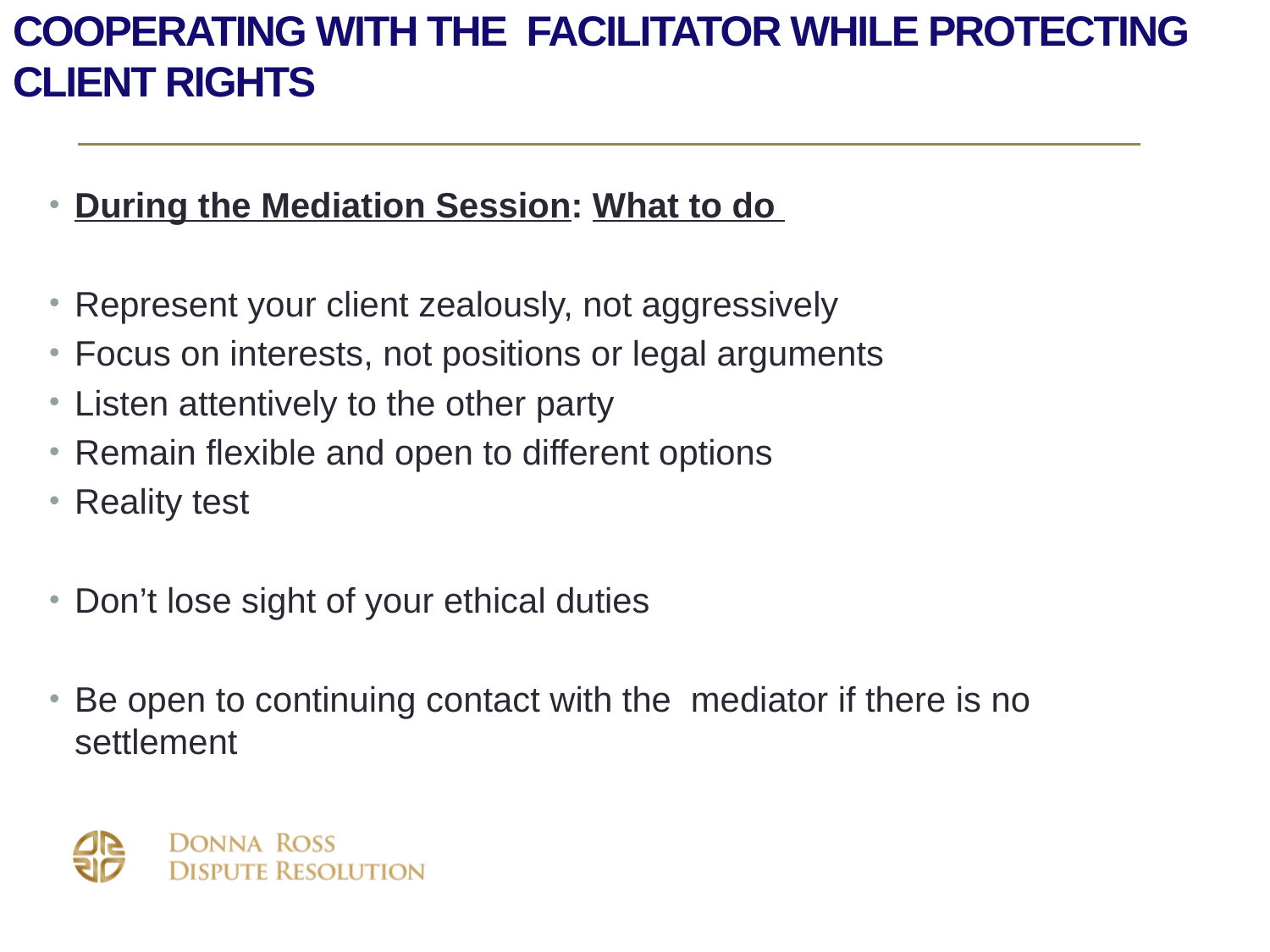

# cooperating with the  facilitator while protecting client rights
During the Mediation Session: What to do

Represent your client zealously, not aggressively
Focus on interests, not positions or legal arguments
Listen attentively to the other party
Remain flexible and open to different options
Reality test

Don’t lose sight of your ethical duties

Be open to continuing contact with the  mediator if there is no settlement